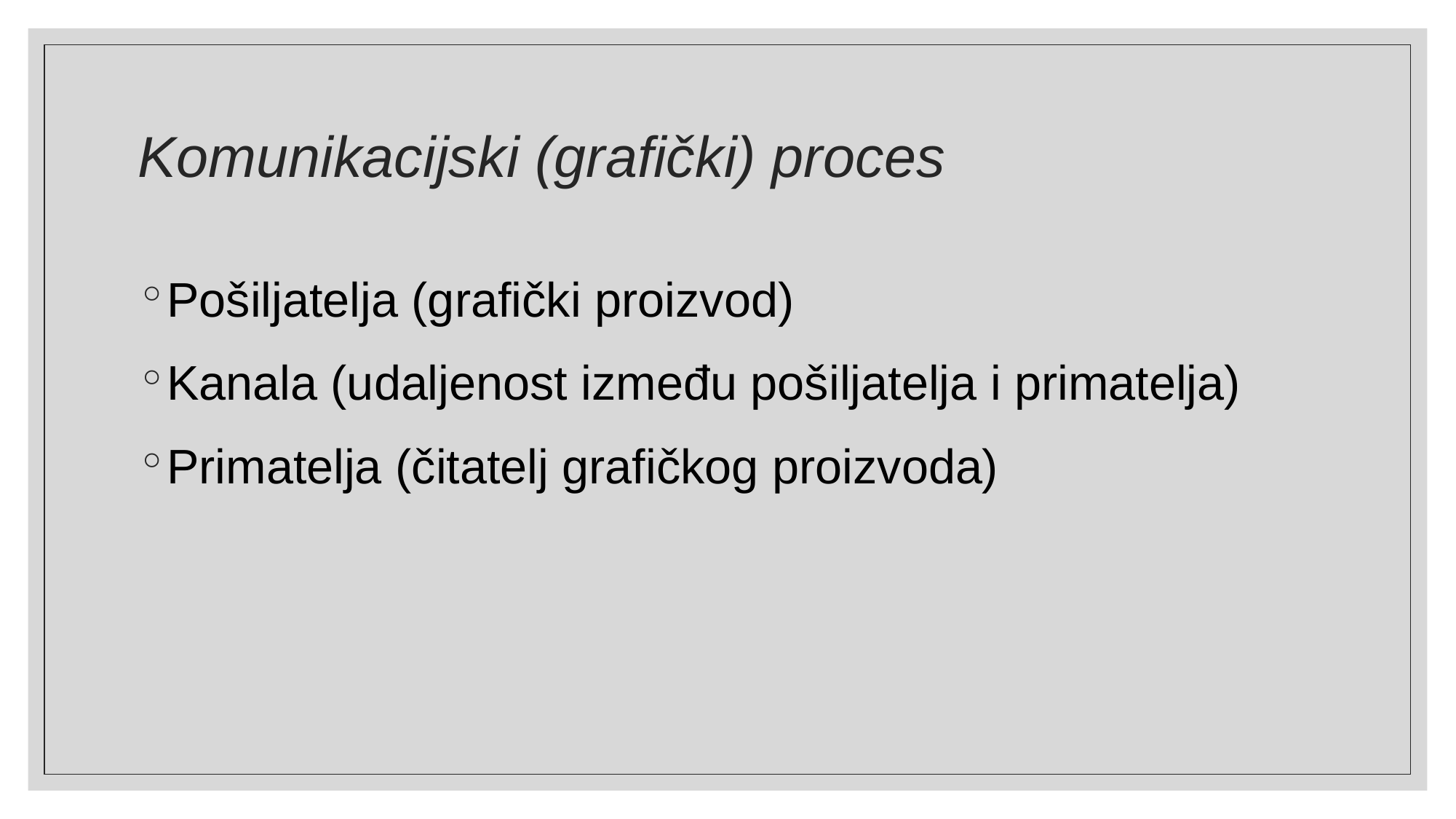

# Komunikacijski (grafički) proces
Pošiljatelja (grafički proizvod)
Kanala (udaljenost između pošiljatelja i primatelja)
Primatelja (čitatelj grafičkog proizvoda)